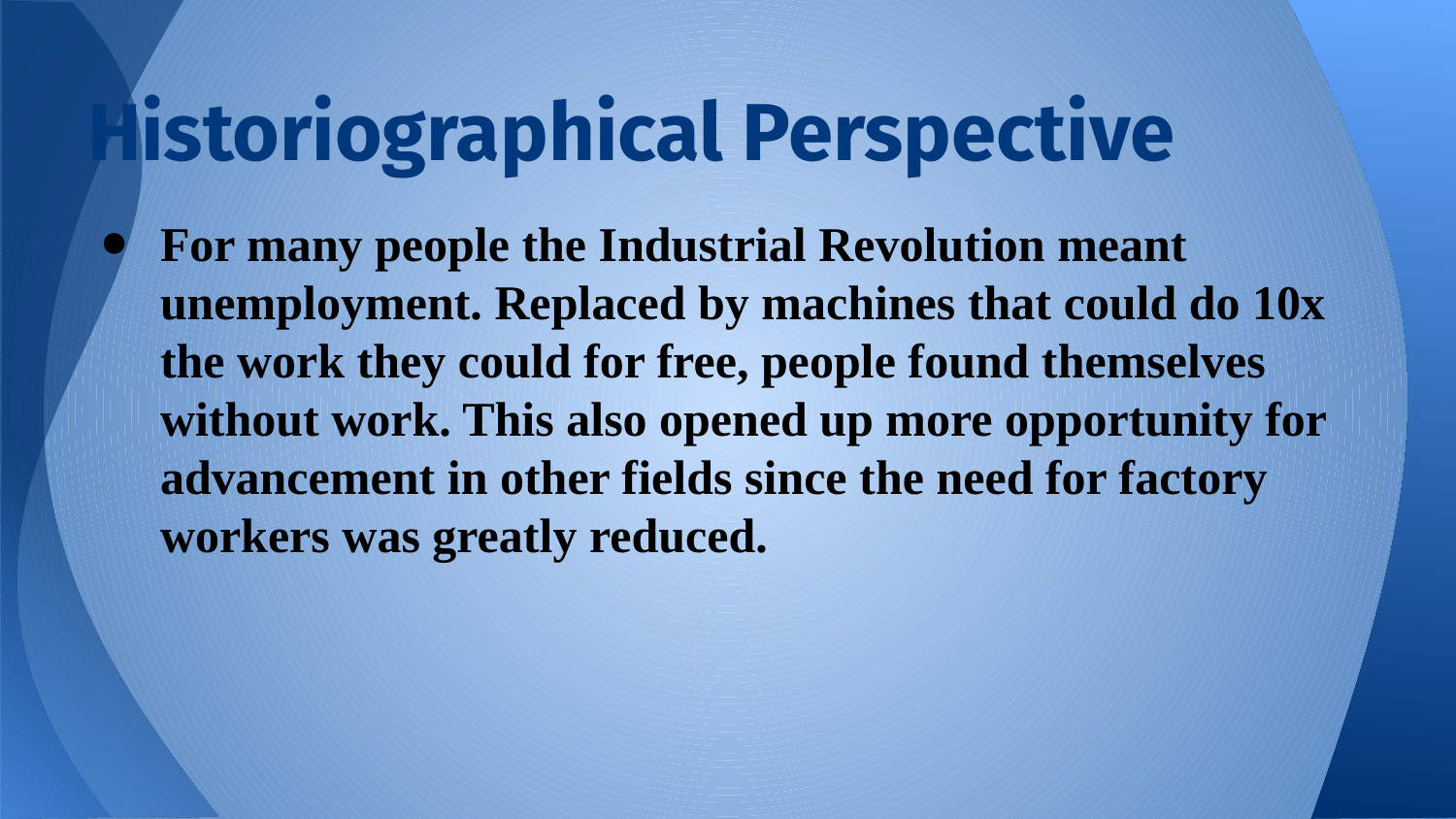

# Historiographical Perspective
For many people the Industrial Revolution meant unemployment. Replaced by machines that could do 10x the work they could for free, people found themselves without work. This also opened up more opportunity for advancement in other fields since the need for factory workers was greatly reduced.